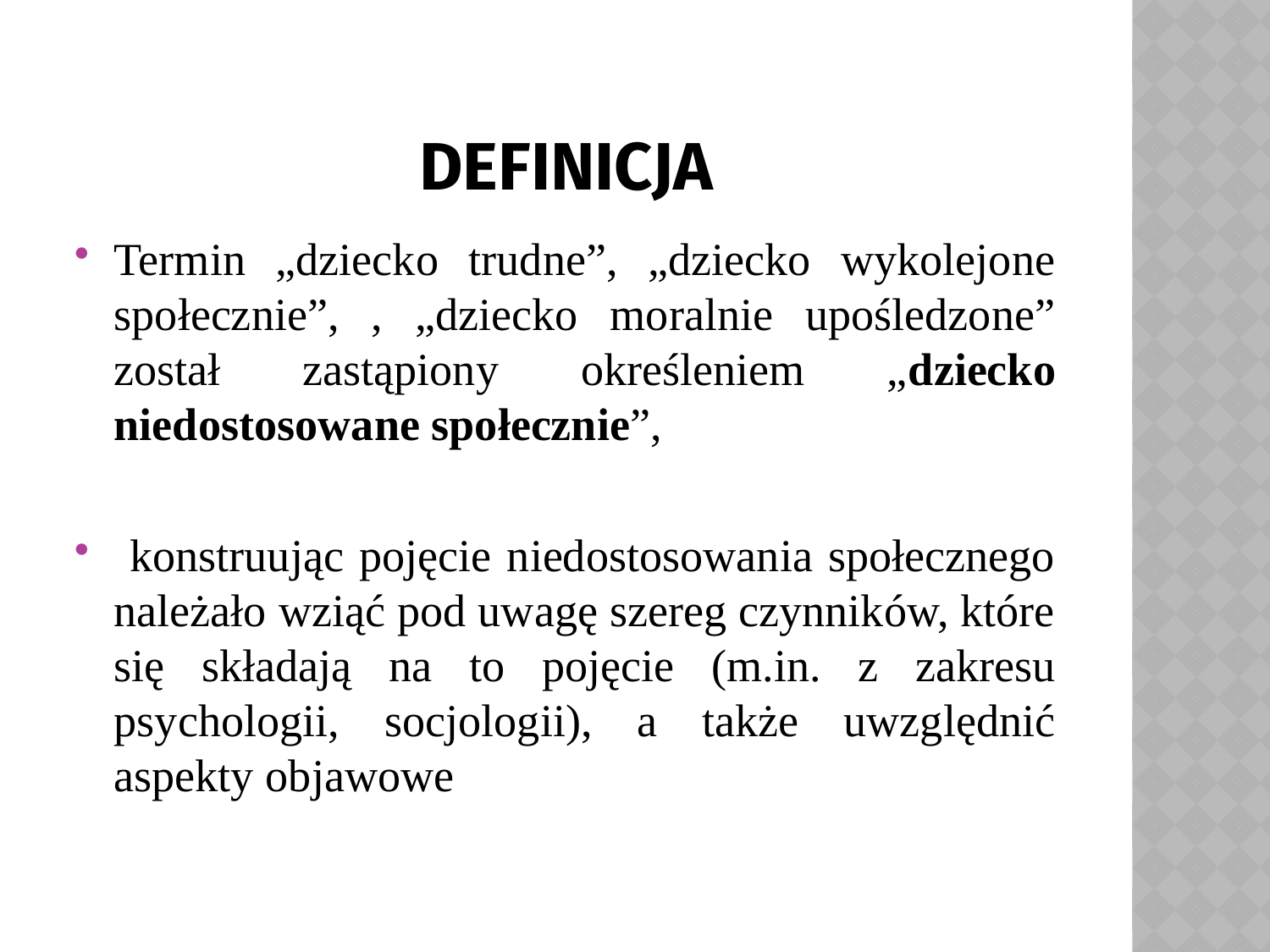

# definicja
Termin „dziecko trudne”, „dziecko wykolejone społecznie”, , „dziecko moralnie upośledzone” został zastąpiony określeniem „dziecko niedostosowane społecznie”,

 konstruując pojęcie niedostosowania społecznego należało wziąć pod uwagę szereg czynników, które się składają na to pojęcie (m.in. z zakresu psychologii, socjologii), a także uwzględnić aspekty objawowe